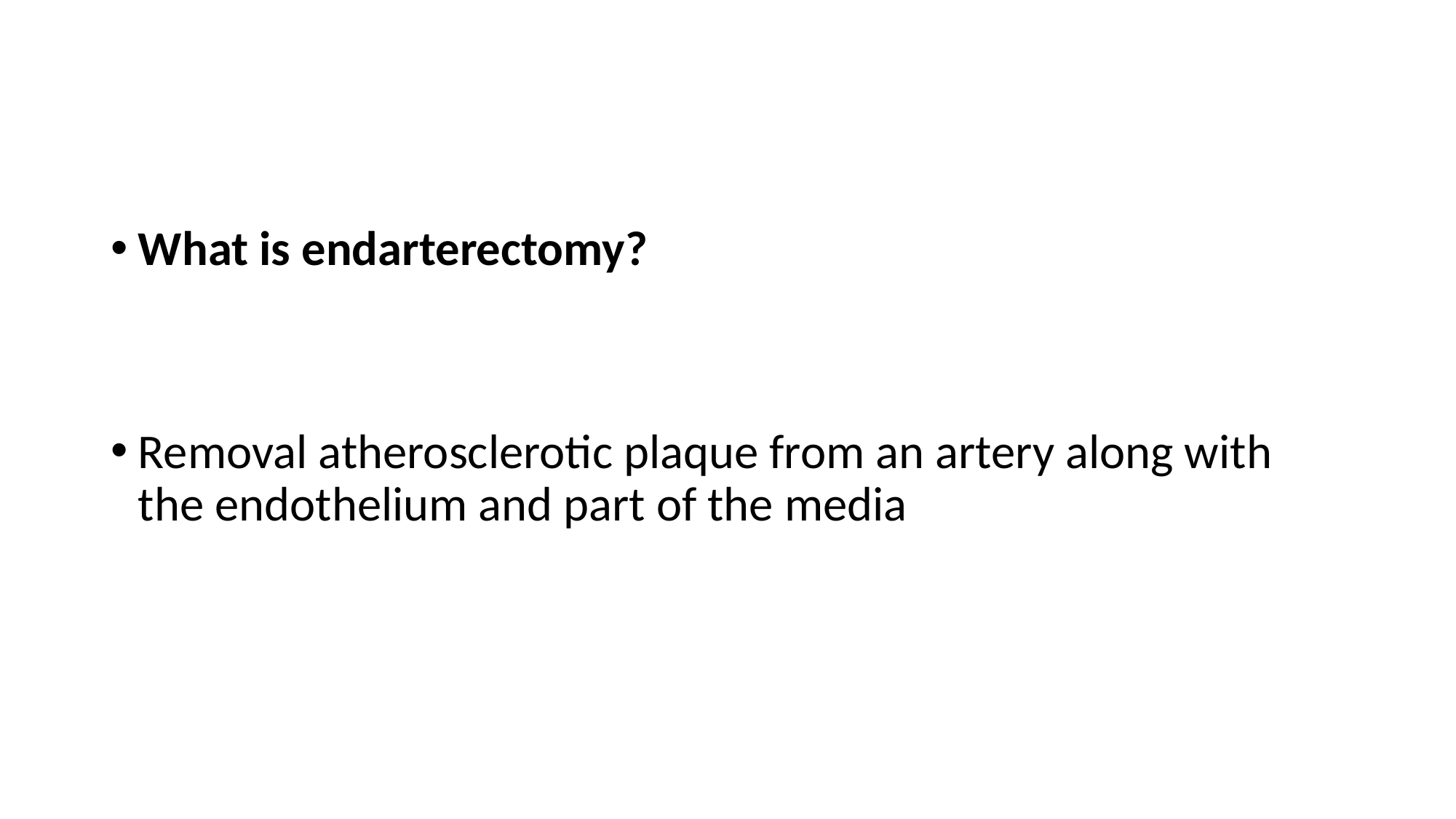

#
What is endarterectomy?

Removal atherosclerotic plaque from an artery along with the endothelium and part of the media